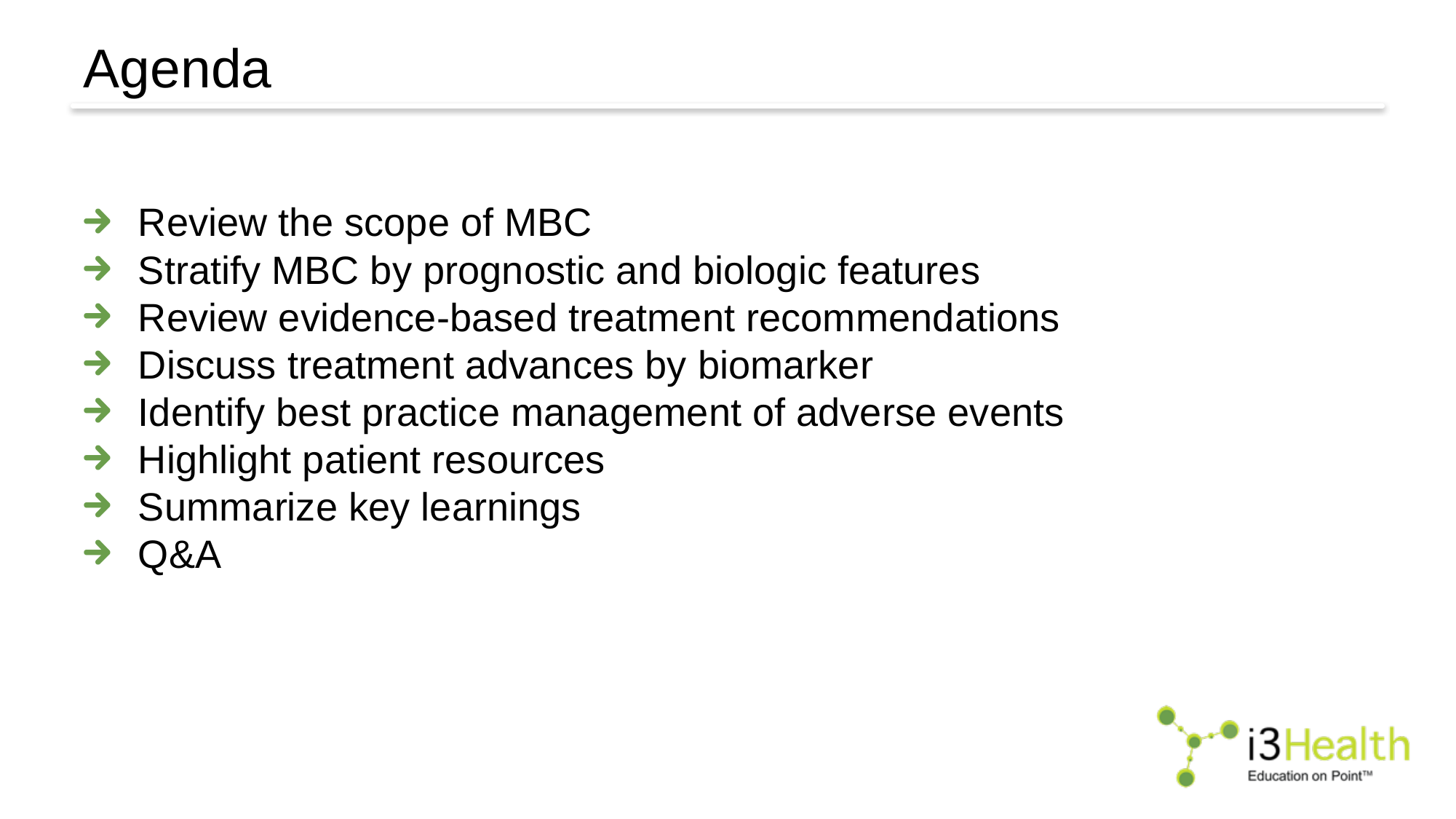

# Agenda
Review the scope of MBC
Stratify MBC by prognostic and biologic features
Review evidence-based treatment recommendations
Discuss treatment advances by biomarker
Identify best practice management of adverse events
Highlight patient resources
Summarize key learnings
Q&A